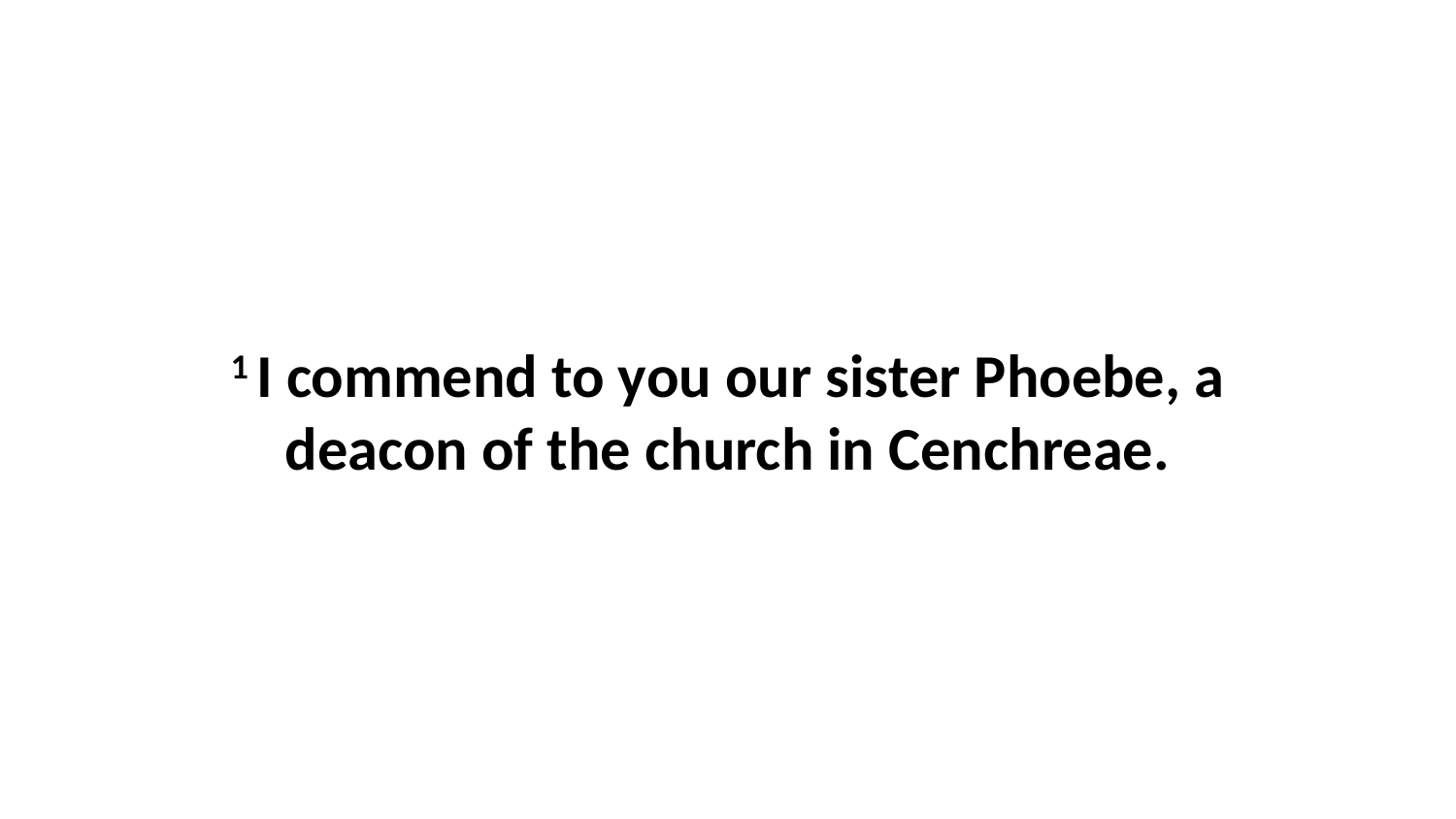

1 I commend to you our sister Phoebe, a deacon of the church in Cenchreae.